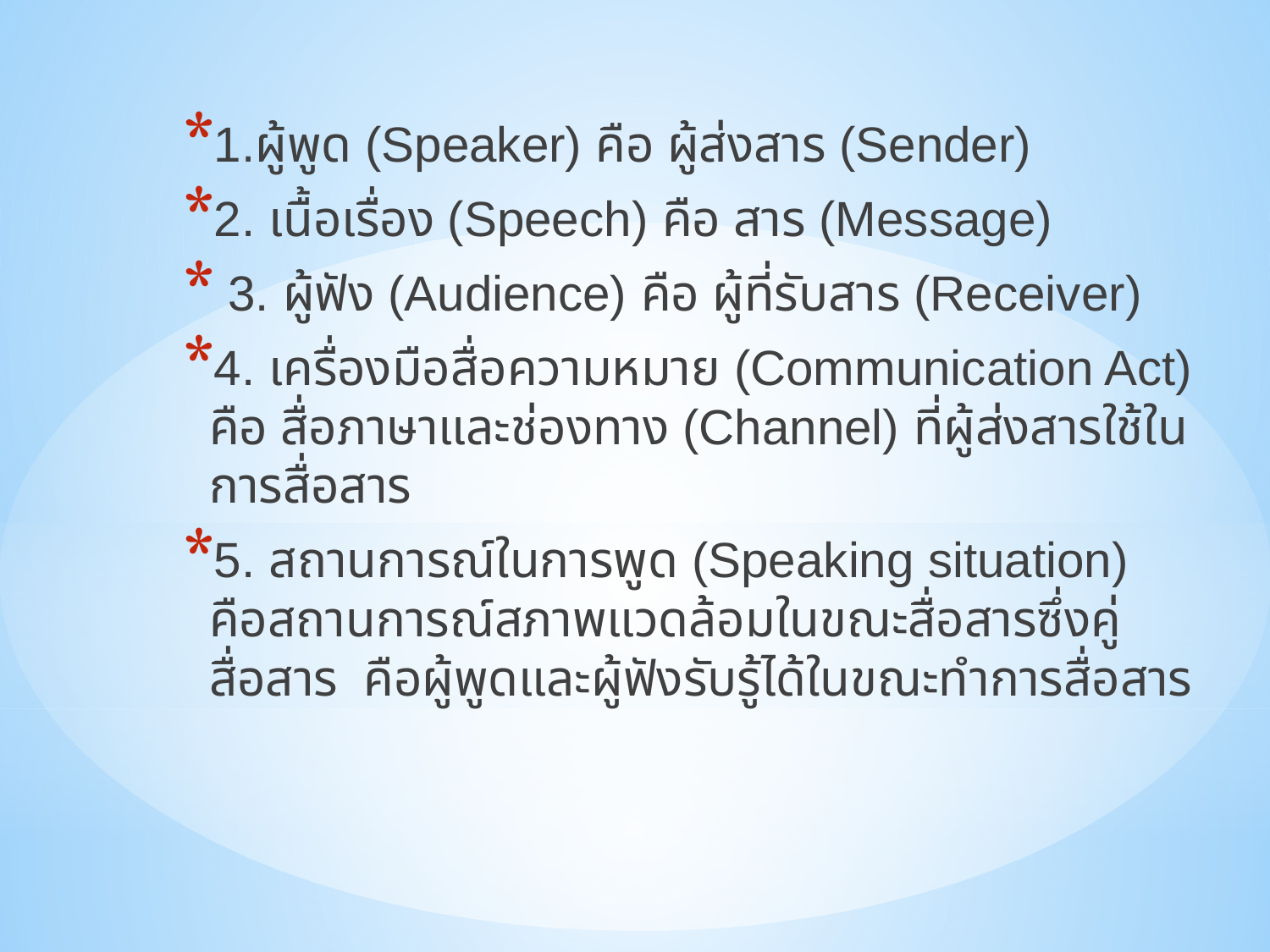

1.ผู้พูด (Speaker) คือ ผู้ส่งสาร (Sender)
2. เนื้อเรื่อง (Speech) คือ สาร (Message)
 3. ผู้ฟัง (Audience) คือ ผู้ที่รับสาร (Receiver)
4. เครื่องมือสื่อความหมาย (Communication Act) คือ สื่อภาษาและช่องทาง (Channel) ที่ผู้ส่งสารใช้ในการสื่อสาร
5. สถานการณ์ในการพูด (Speaking situation) คือสถานการณ์สภาพแวดล้อมในขณะสื่อสารซึ่งคู่สื่อสาร  คือผู้พูดและผู้ฟังรับรู้ได้ในขณะทำการสื่อสาร
#